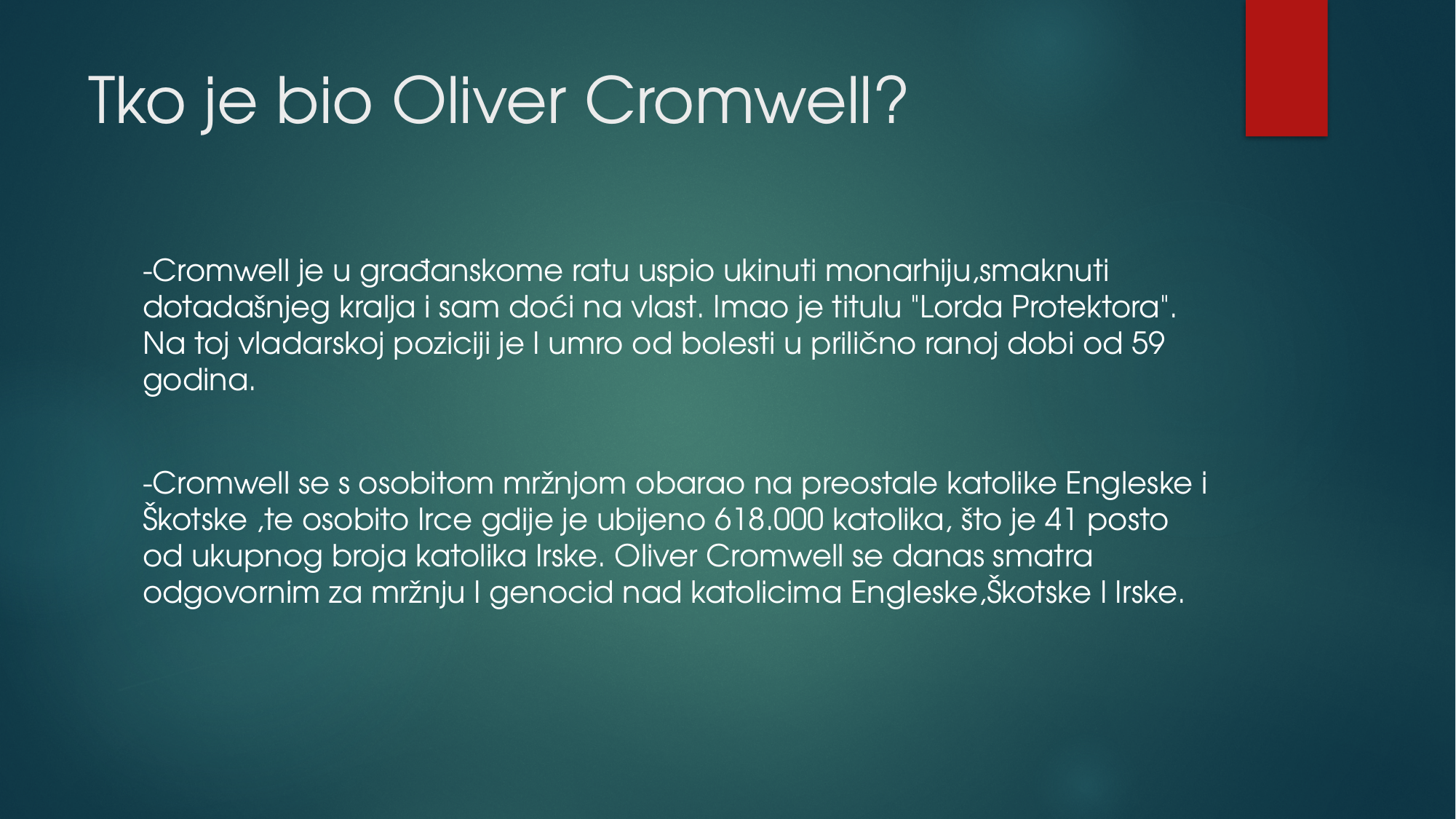

# Tko je bio Oliver Cromwell?
-Cromwell je u građanskome ratu uspio ukinuti monarhiju,smaknuti dotadašnjeg kralja i sam doći na vlast. Imao je titulu "Lorda Protektora". Na toj vladarskoj poziciji je I umro od bolesti u prilično ranoj dobi od 59 godina.

-Cromwell se s osobitom mržnjom obarao na preostale katolike Engleske i Škotske ,te osobito Irce gdije je ubijeno 618.000 katolika, što je 41 posto od ukupnog broja katolika Irske. Oliver Cromwell se danas smatra odgovornim za mržnju I genocid nad katolicima Engleske,Škotske I Irske.